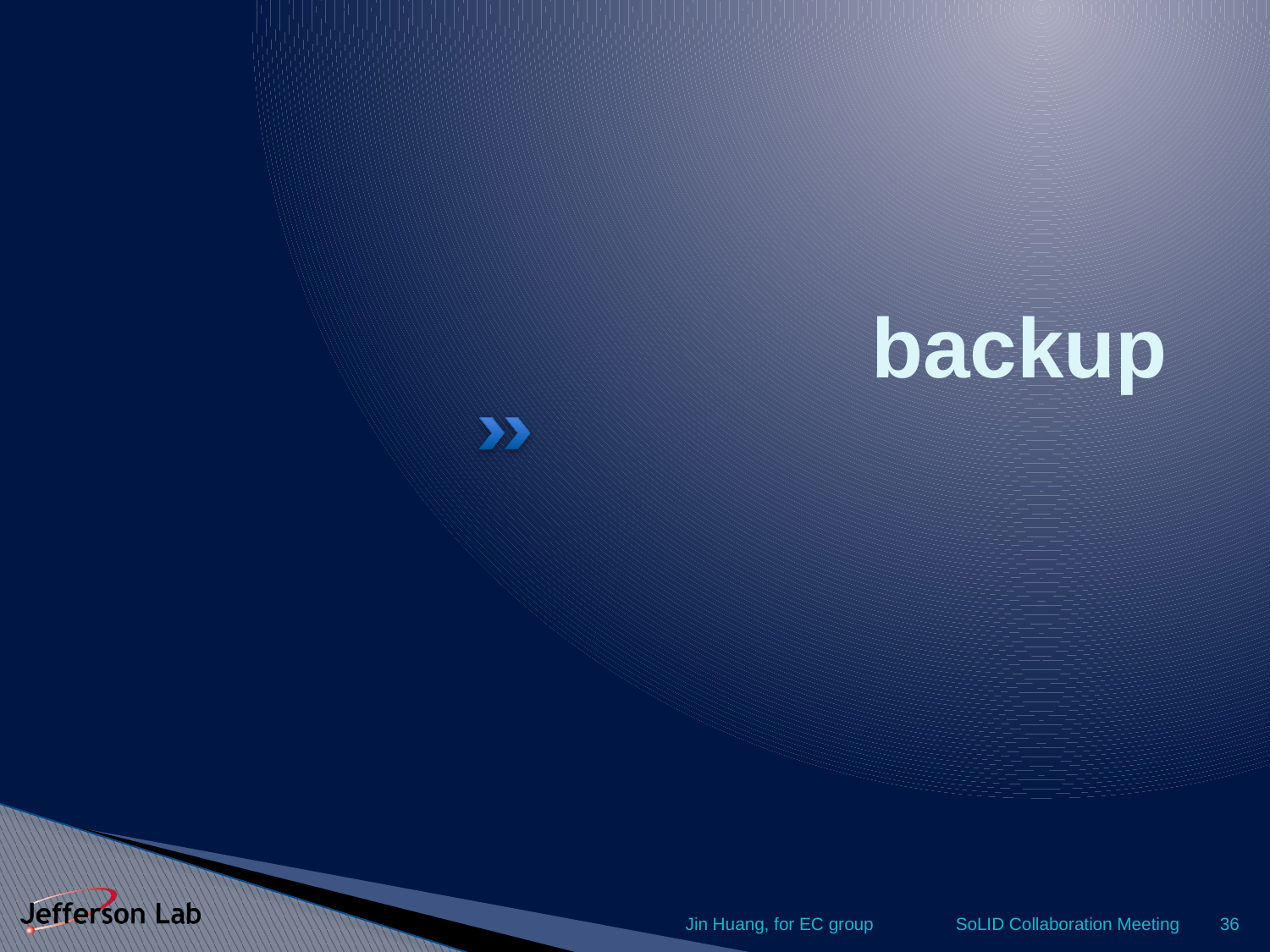

# backup

Jin Huang, for EC group
SoLID Collaboration Meeting
36